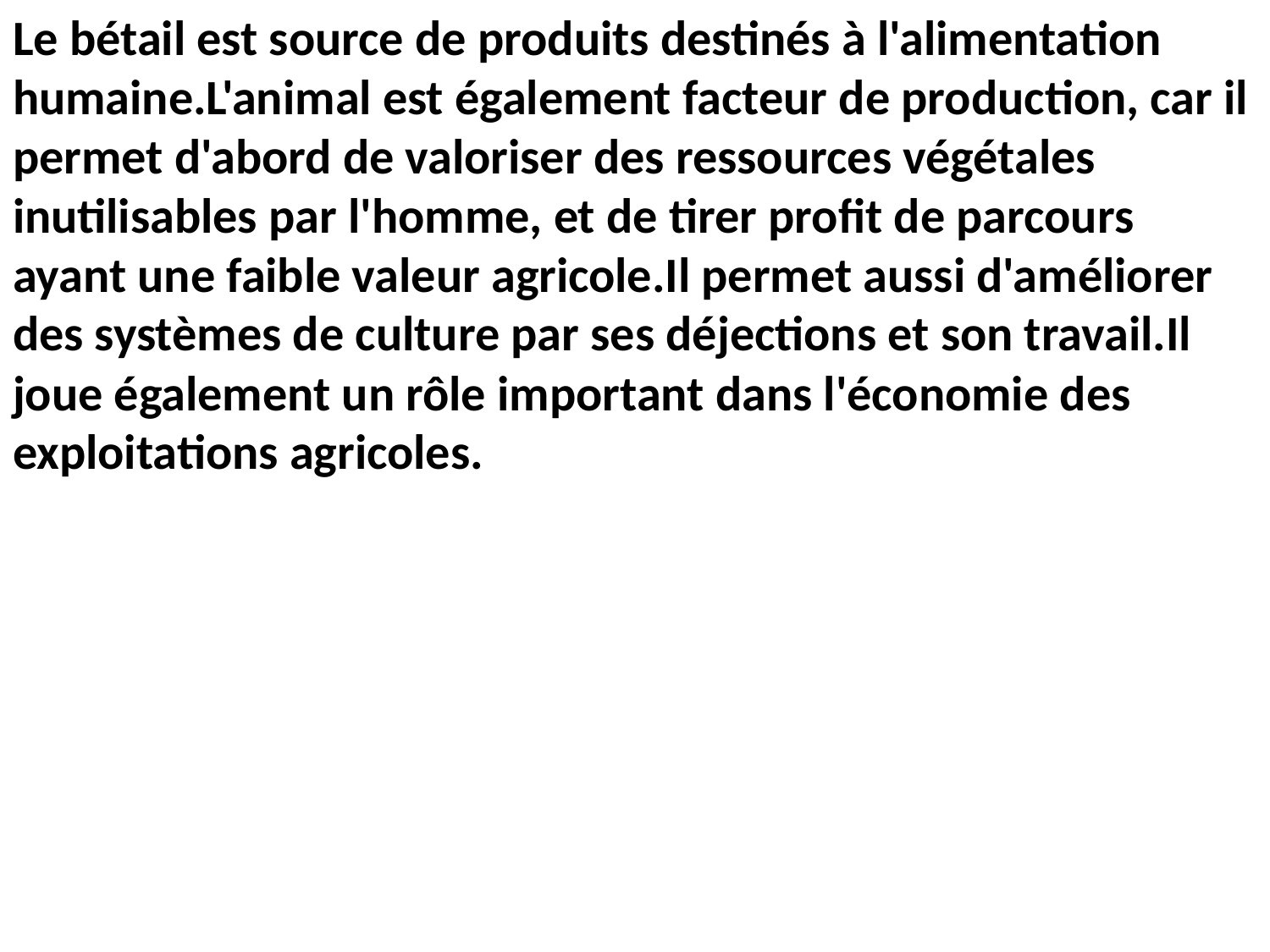

Le bétail est source de produits destinés à l'alimentation humaine.L'animal est également facteur de production, car il permet d'abord de valoriser des ressources végétales inutilisables par l'homme, et de tirer profit de parcours ayant une faible valeur agricole.Il permet aussi d'améliorer des systèmes de culture par ses déjections et son travail.Il joue également un rôle important dans l'économie des exploitations agricoles.